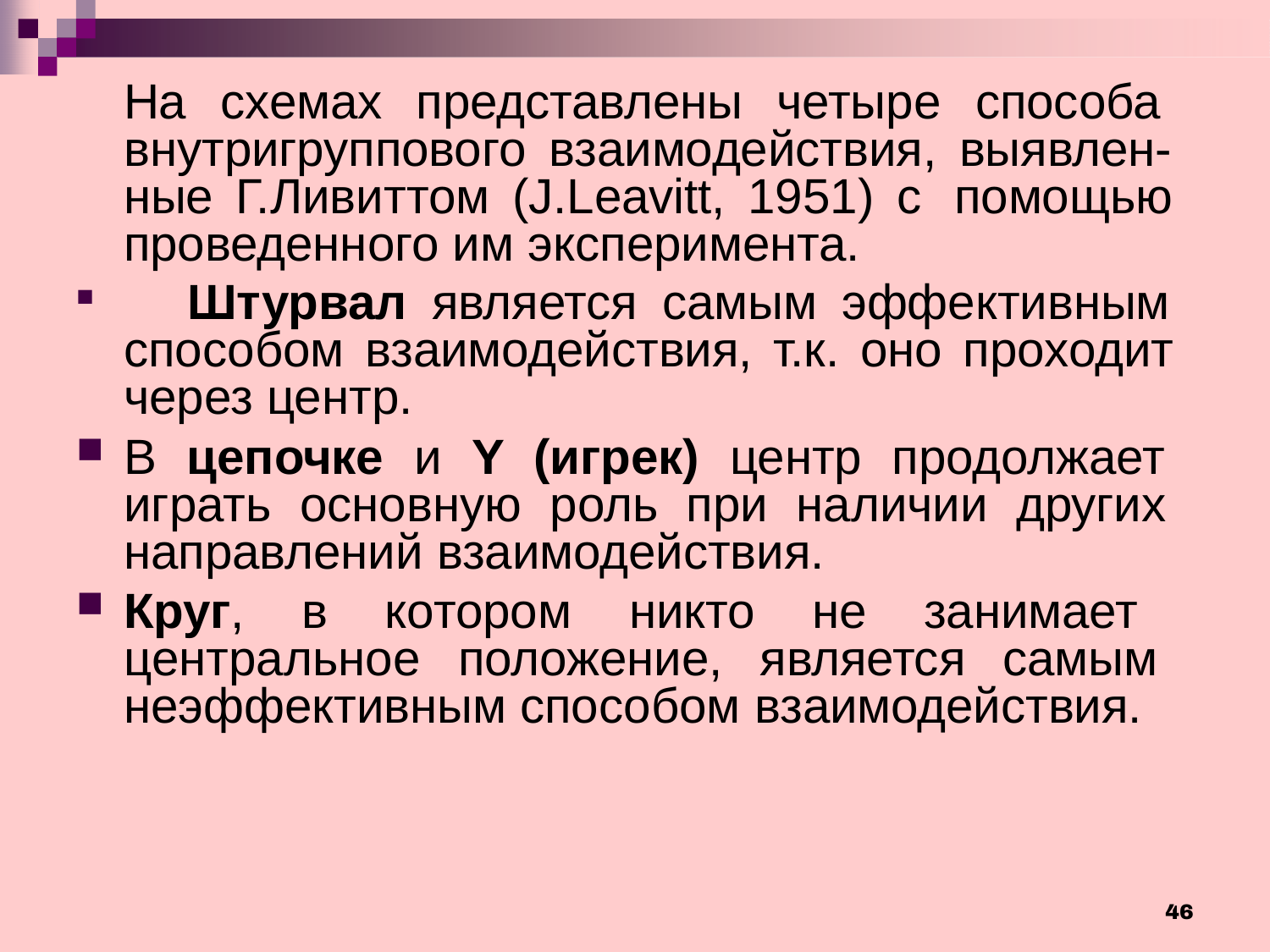

На схемах представлены четыре способа  внутригруппового взаимодействия, выявлен-  ные Г.Ливиттом (J.Leavitt, 1951) с помощью  проведенного им эксперимента.
	Штурвал является самым эффективным  способом взаимодействия, т.к. оно проходит  через центр.
В цепочке и Y (игрек) центр продолжает  играть основную роль при наличии других  направлений взаимодействия.
Круг, в котором никто не занимает  центральное положение, является самым  неэффективным способом взаимодействия.
46